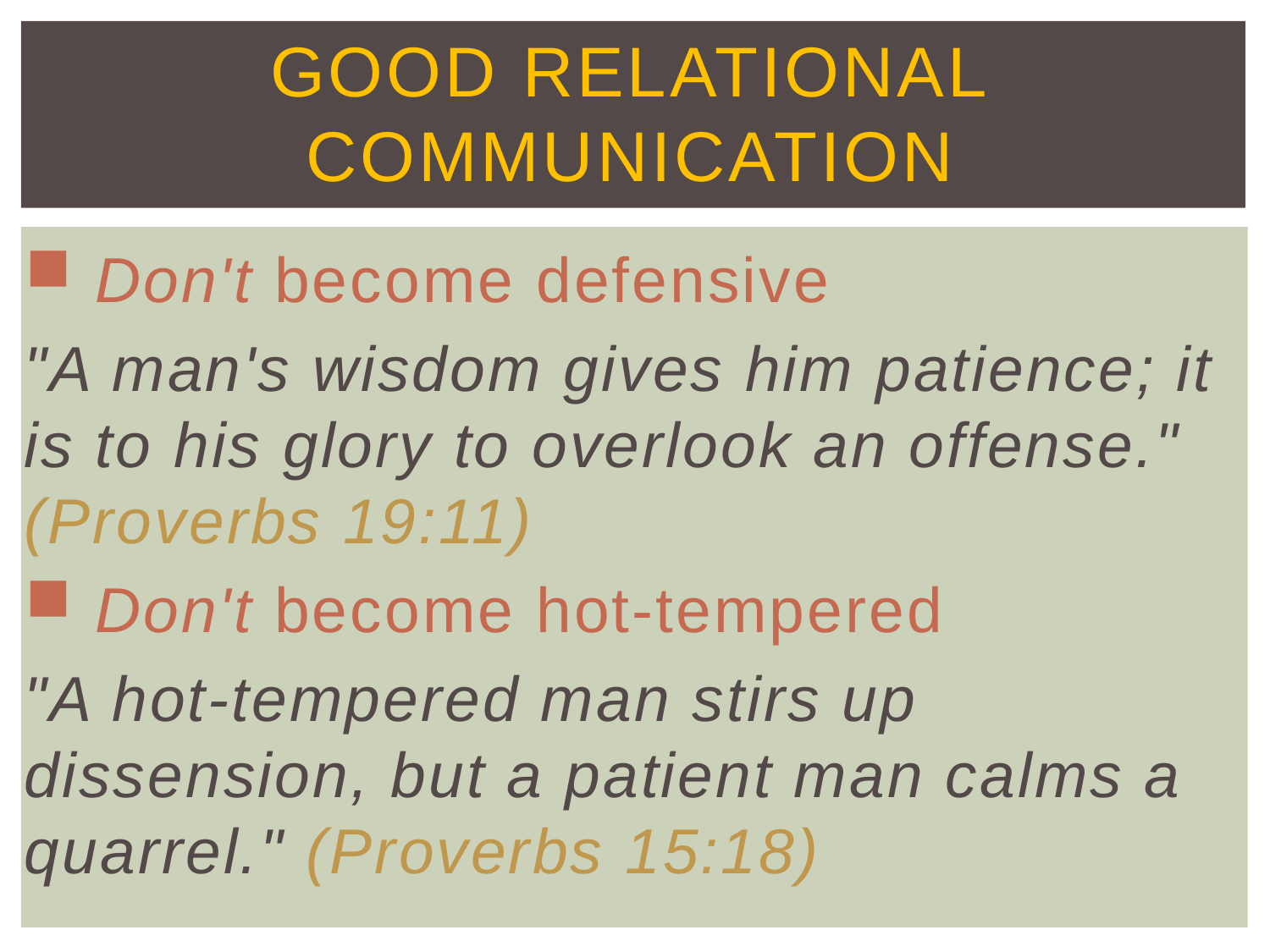

# GOOD relational communication
 Don't become defensive
"A man's wisdom gives him patience; it is to his glory to overlook an offense." (Proverbs 19:11)
 Don't become hot-tempered
"A hot-tempered man stirs up dissension, but a patient man calms a quarrel." (Proverbs 15:18)